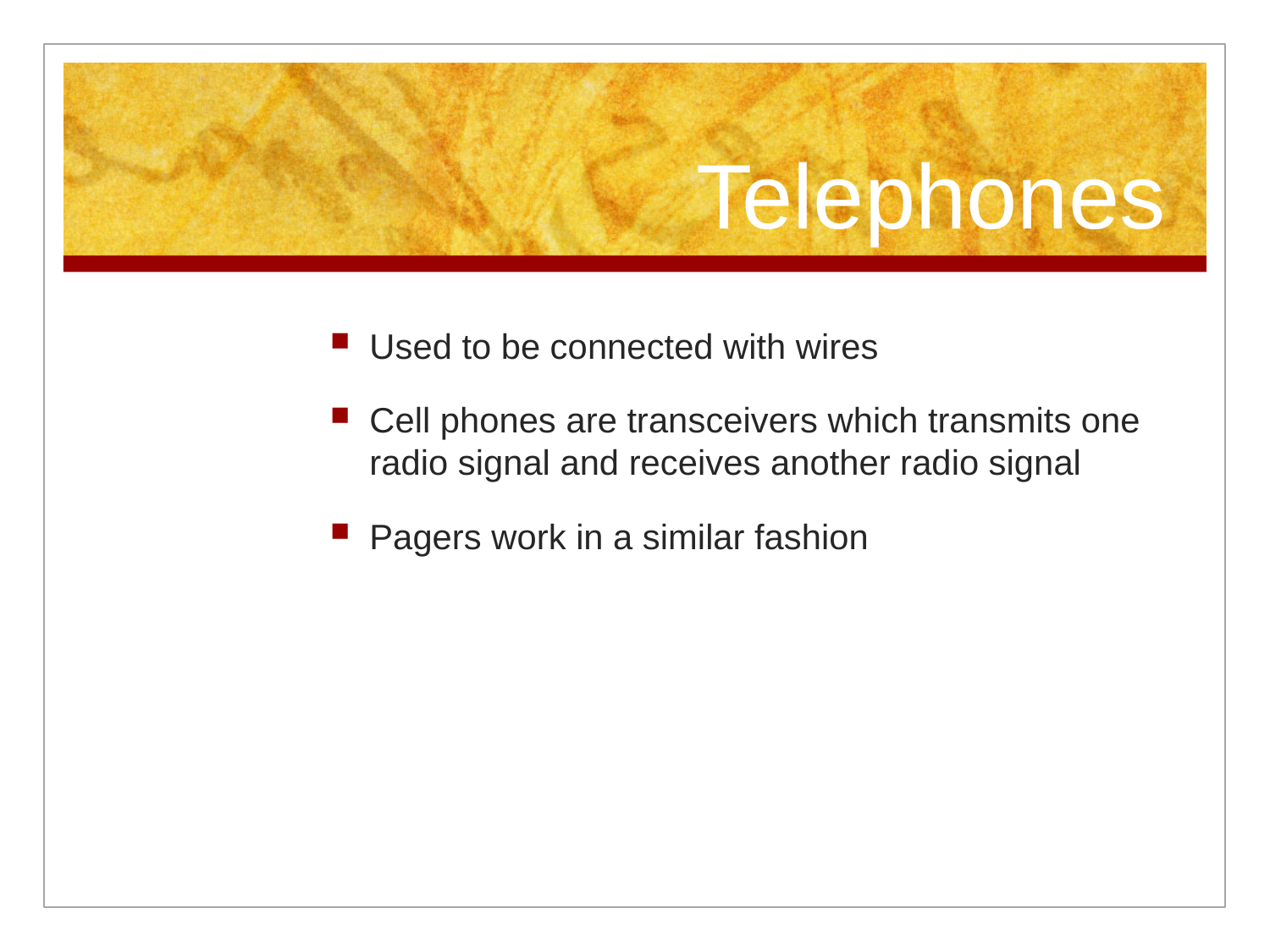

# Telephones
Used to be connected with wires
Cell phones are transceivers which transmits one radio signal and receives another radio signal
Pagers work in a similar fashion